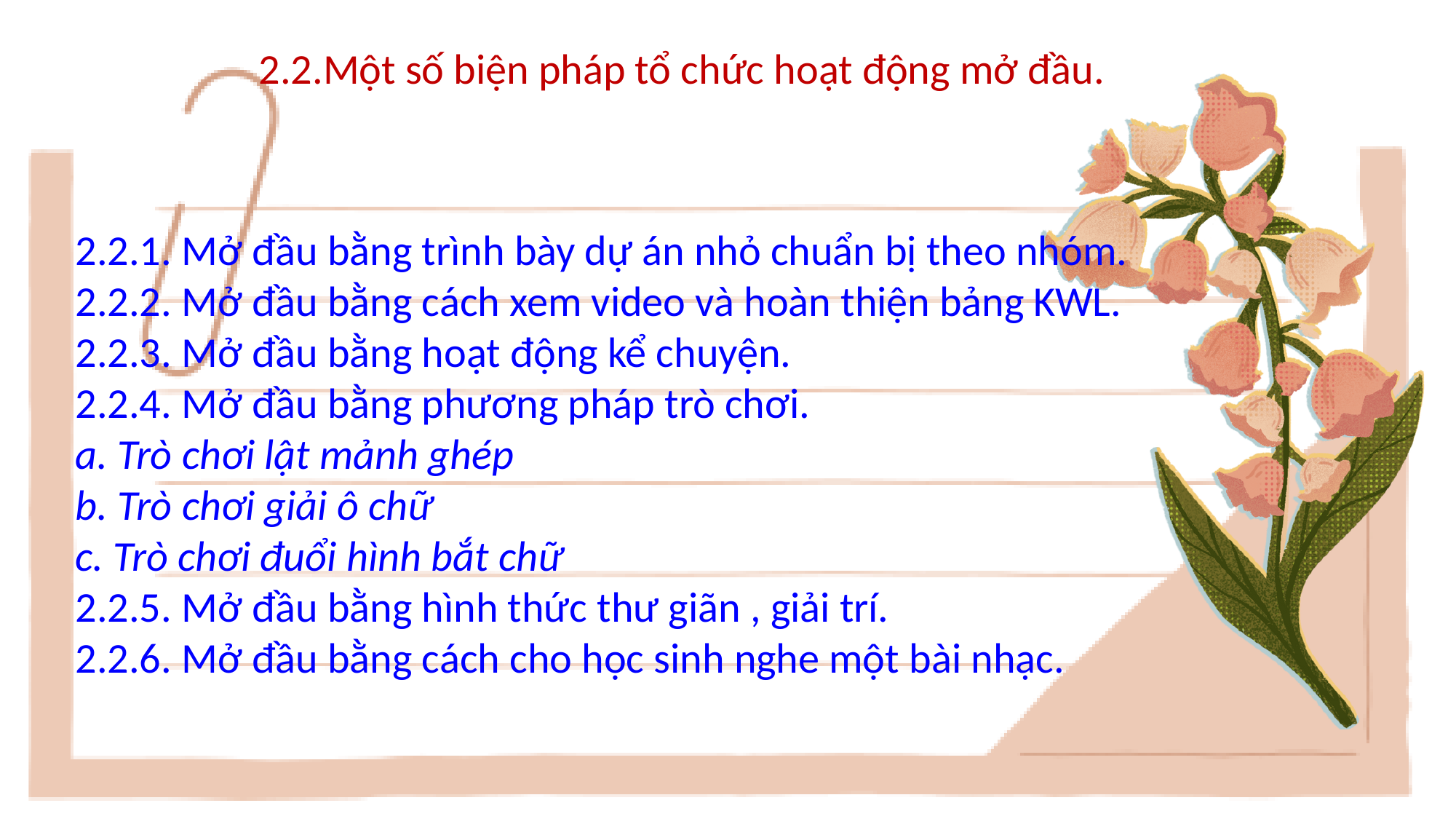

2.2.Một số biện pháp tổ chức hoạt động mở đầu.

2.2.1. Mở đầu bằng trình bày dự án nhỏ chuẩn bị theo nhóm.
2.2.2. Mở đầu bằng cách xem video và hoàn thiện bảng KWL.
2.2.3. Mở đầu bằng hoạt động kể chuyện.
2.2.4. Mở đầu bằng phương pháp trò chơi.
a. Trò chơi lật mảnh ghép
b. Trò chơi giải ô chữ
c. Trò chơi đuổi hình bắt chữ
2.2.5. Mở đầu bằng hình thức thư giãn , giải trí.
2.2.6. Mở đầu bằng cách cho học sinh nghe một bài nhạc.